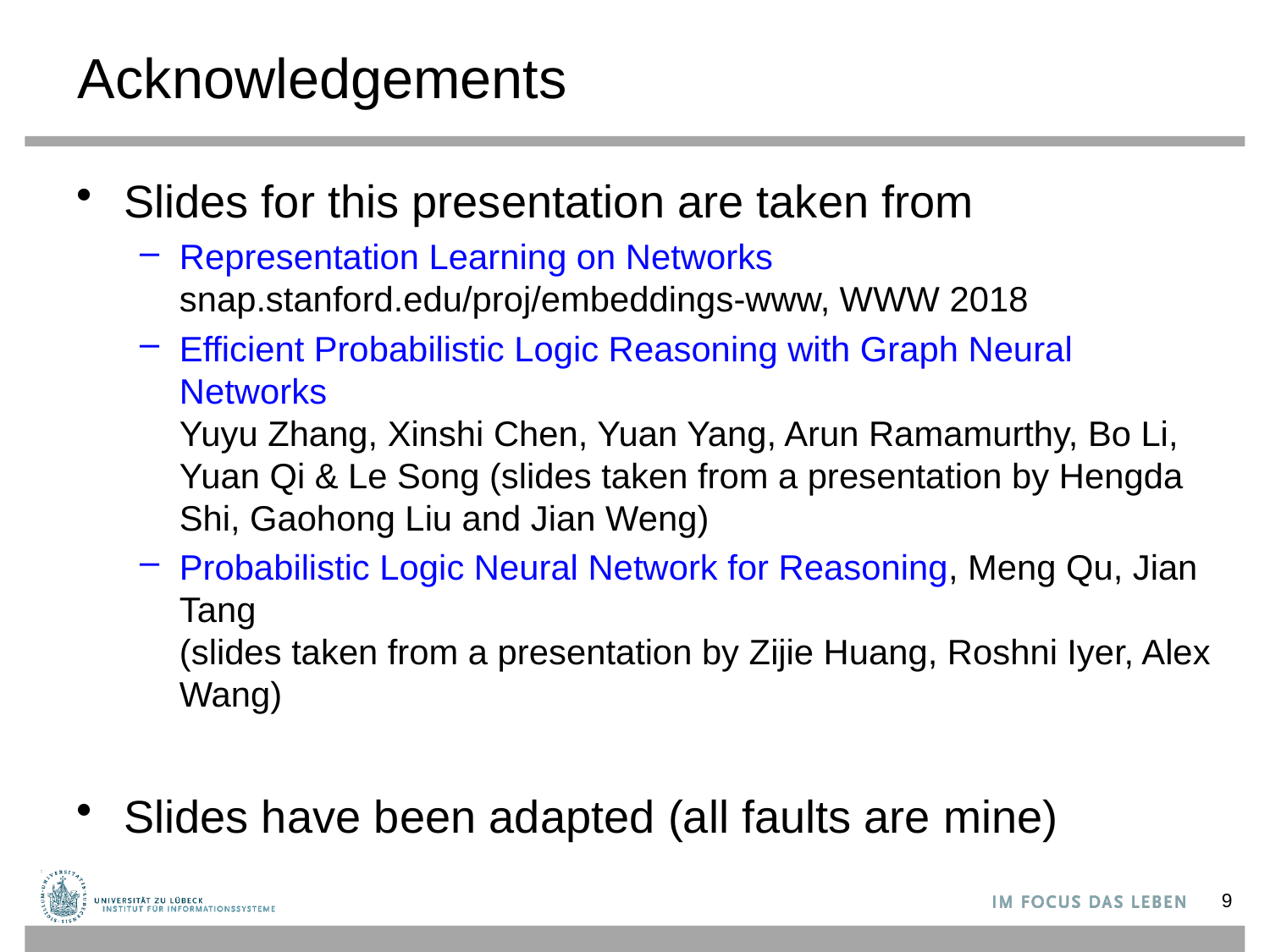

# Acknowledgements
Slides for this presentation are taken from
Representation Learning on Networks snap.stanford.edu/proj/embeddings-www, WWW 2018
Efficient Probabilistic Logic Reasoning with Graph Neural Networks
Yuyu Zhang, Xinshi Chen, Yuan Yang, Arun Ramamurthy, Bo Li, Yuan Qi & Le Song (slides taken from a presentation by Hengda Shi, Gaohong Liu and Jian Weng)
Probabilistic Logic Neural Network for Reasoning, Meng Qu, Jian Tang
(slides taken from a presentation by Zijie Huang, Roshni Iyer, Alex Wang)

Slides have been adapted (all faults are mine)
9